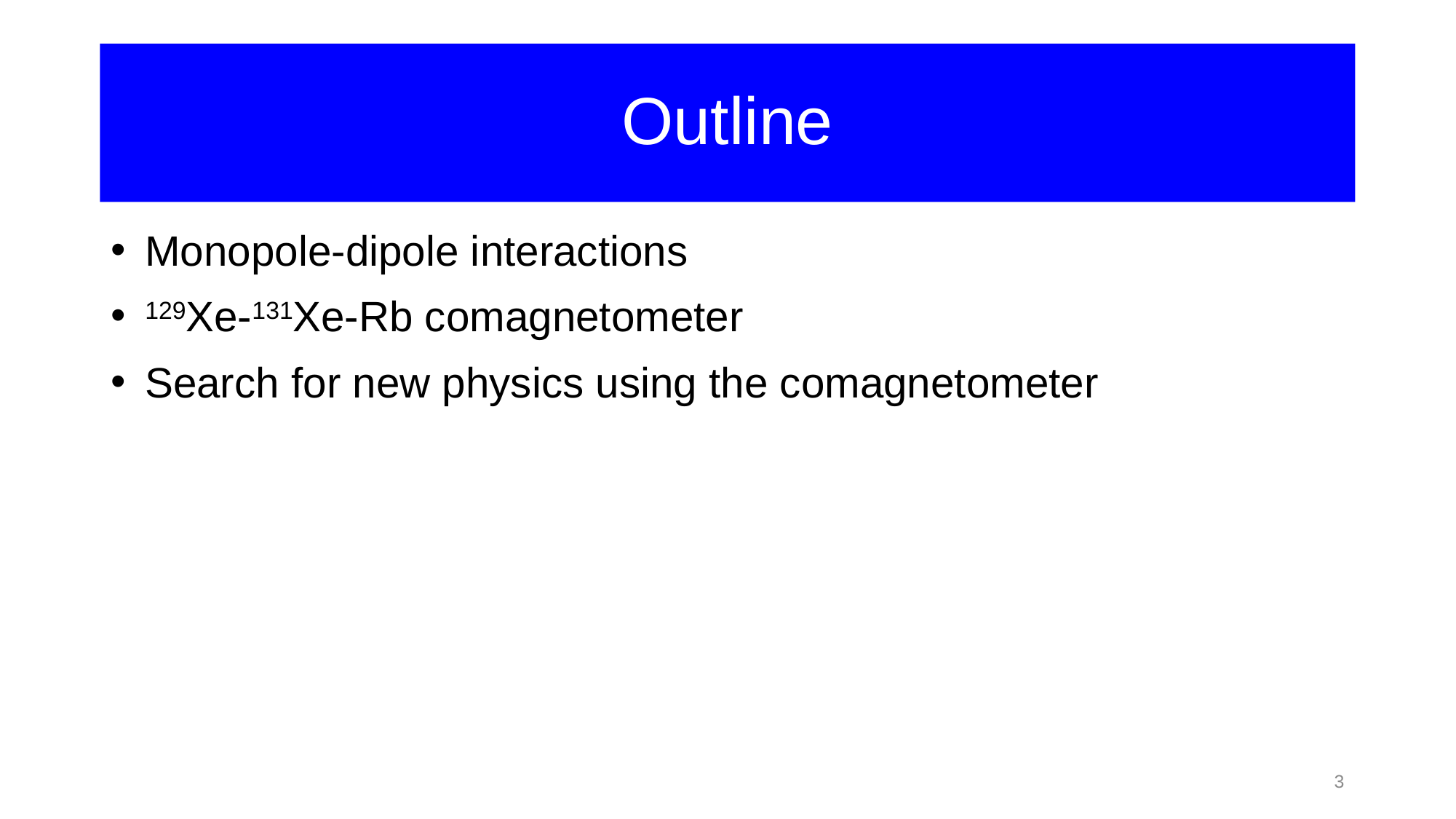

# Outline
Monopole-dipole interactions
129Xe-131Xe-Rb comagnetometer
Search for new physics using the comagnetometer
3